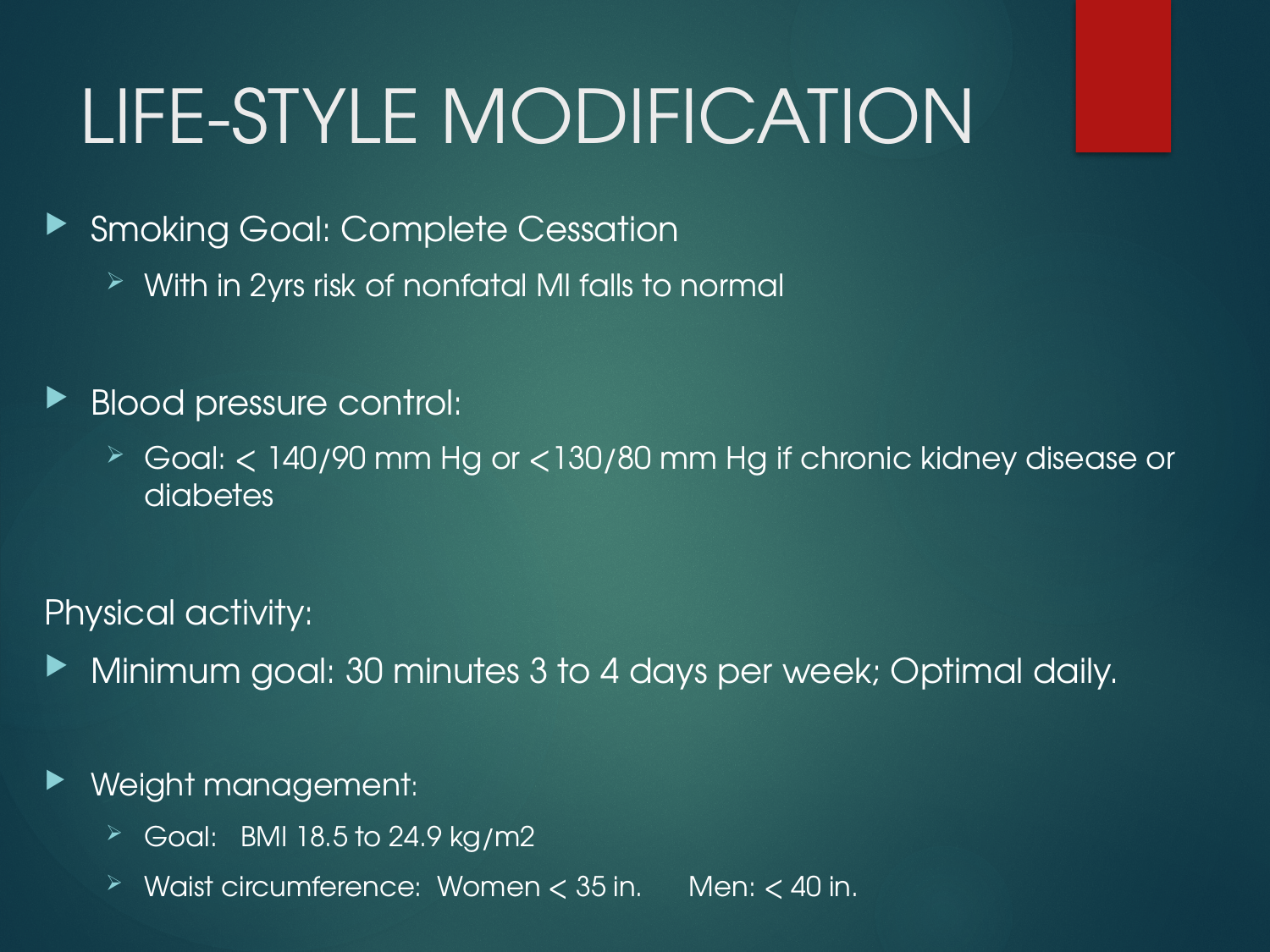

# LIFE-STYLE MODIFICATION
Smoking Goal: Complete Cessation
With in 2yrs risk of nonfatal MI falls to normal

Blood pressure control:
Goal: < 140/90 mm Hg or <130/80 mm Hg if chronic kidney disease or diabetes

Physical activity:
Minimum goal: 30 minutes 3 to 4 days per week; Optimal daily.

Weight management:
Goal:   BMI 18.5 to 24.9 kg/m2
Waist circumference:  Women < 35 in.      Men: < 40 in.